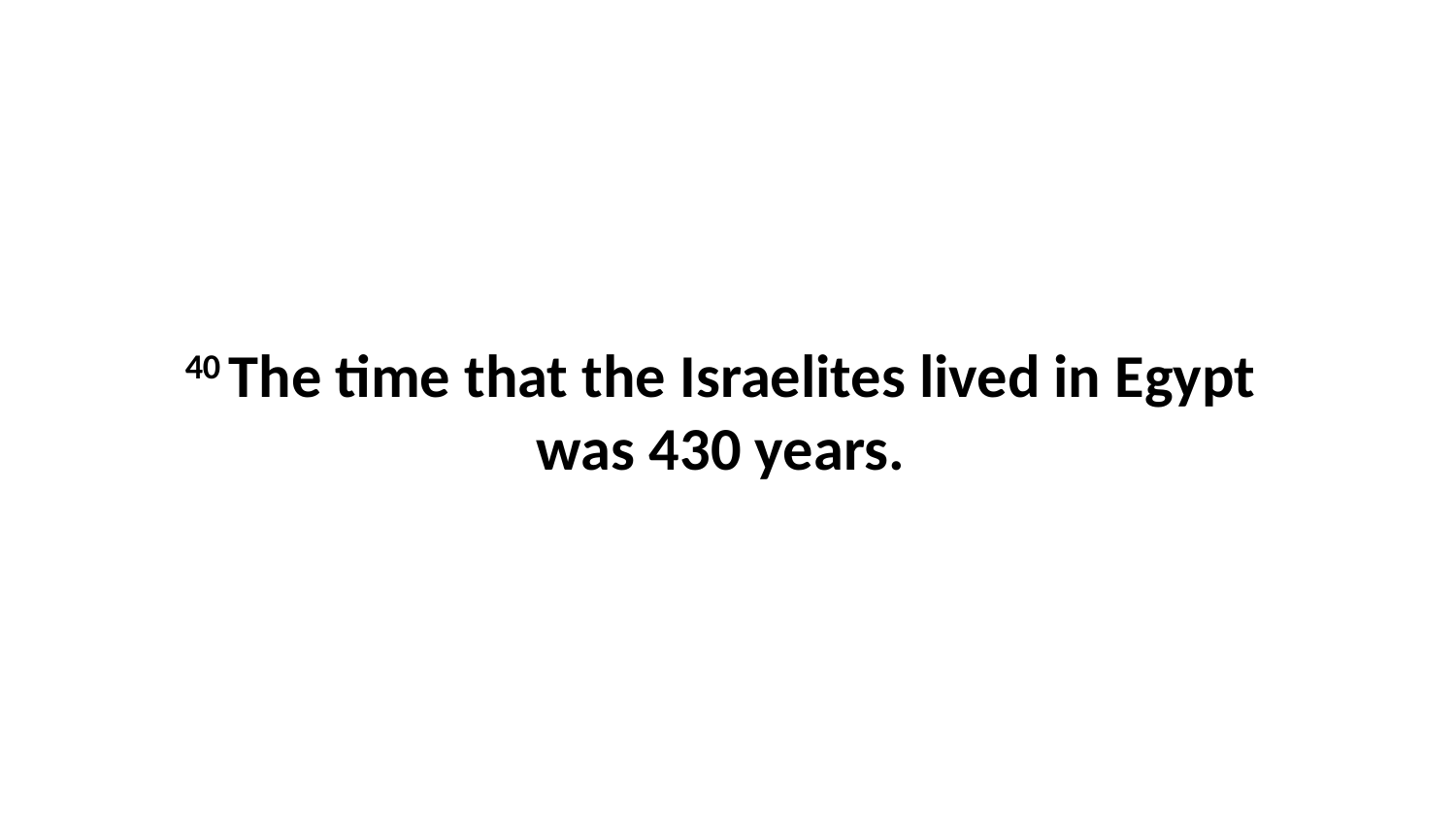

40 The time that the Israelites lived in Egypt  was 430 years.